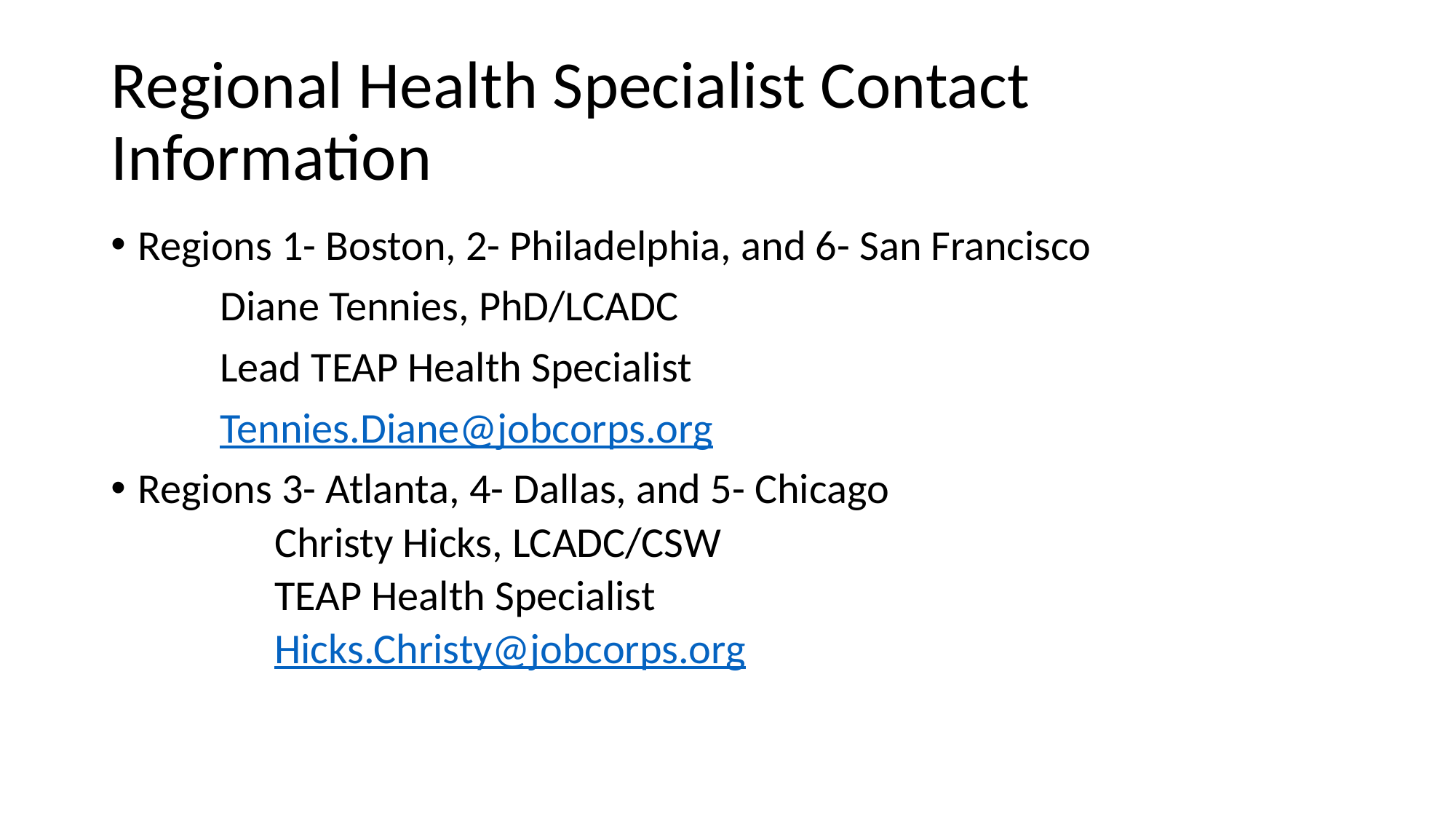

# Regional Health Specialist Contact Information
Regions 1- Boston, 2- Philadelphia, and 6- San Francisco
	Diane Tennies, PhD/LCADC
	Lead TEAP Health Specialist
	Tennies.Diane@jobcorps.org
Regions 3- Atlanta, 4- Dallas, and 5- Chicago
	Christy Hicks, LCADC/CSW
	TEAP Health Specialist
	Hicks.Christy@jobcorps.org